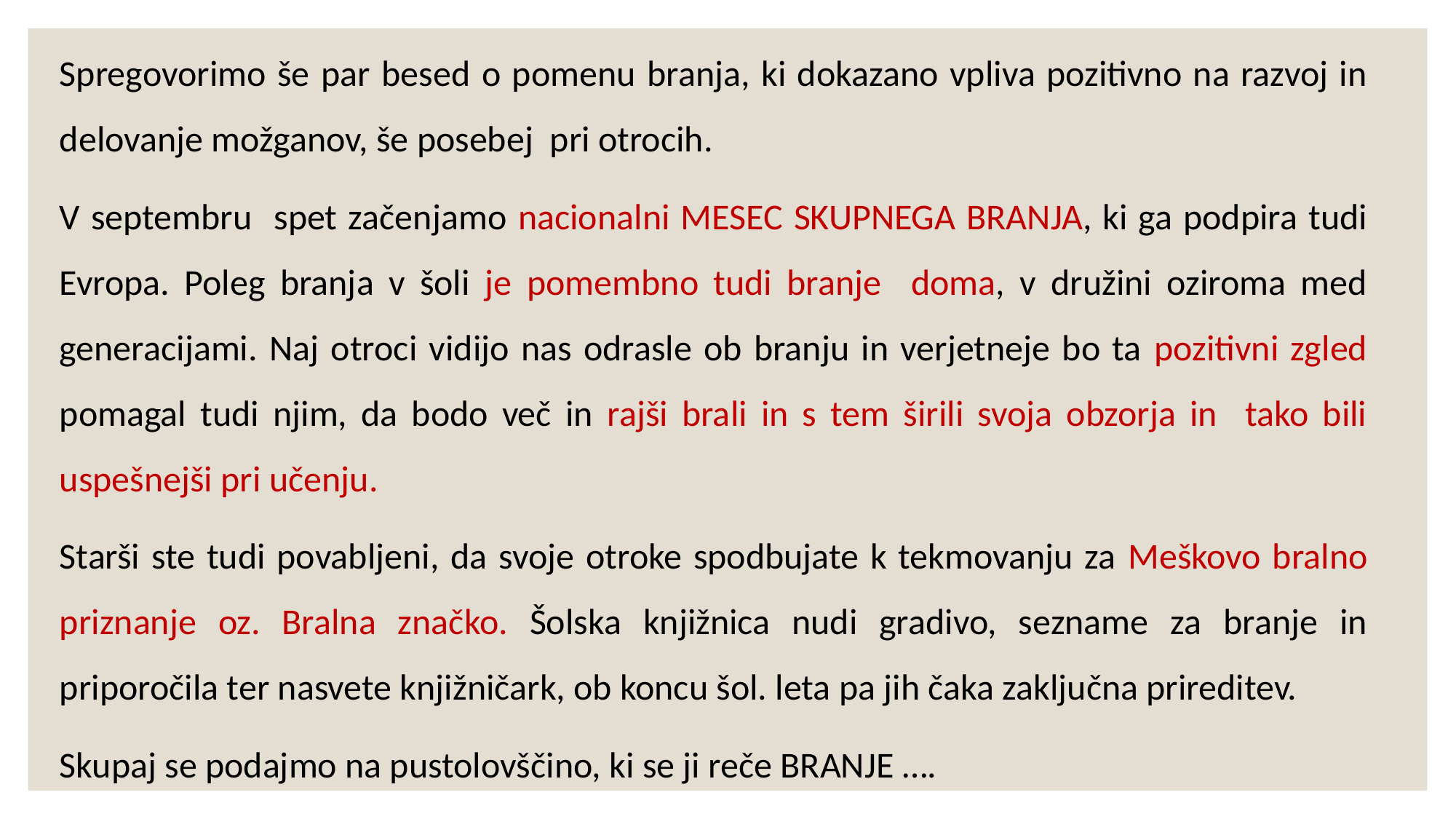

Spregovorimo še par besed o pomenu branja, ki dokazano vpliva pozitivno na razvoj in delovanje možganov, še posebej  pri otrocih.
V septembru  spet začenjamo nacionalni MESEC SKUPNEGA BRANJA, ki ga podpira tudi Evropa. Poleg branja v šoli je pomembno tudi branje  doma, v družini oziroma med generacijami. Naj otroci vidijo nas odrasle ob branju in verjetneje bo ta pozitivni zgled pomagal tudi njim, da bodo več in rajši brali in s tem širili svoja obzorja in  tako bili uspešnejši pri učenju.
Starši ste tudi povabljeni, da svoje otroke spodbujate k tekmovanju za Meškovo bralno priznanje oz. Bralna značko. Šolska knjižnica nudi gradivo, sezname za branje in priporočila ter nasvete knjižničark, ob koncu šol. leta pa jih čaka zaključna prireditev.
Skupaj se podajmo na pustolovščino, ki se ji reče BRANJE ….